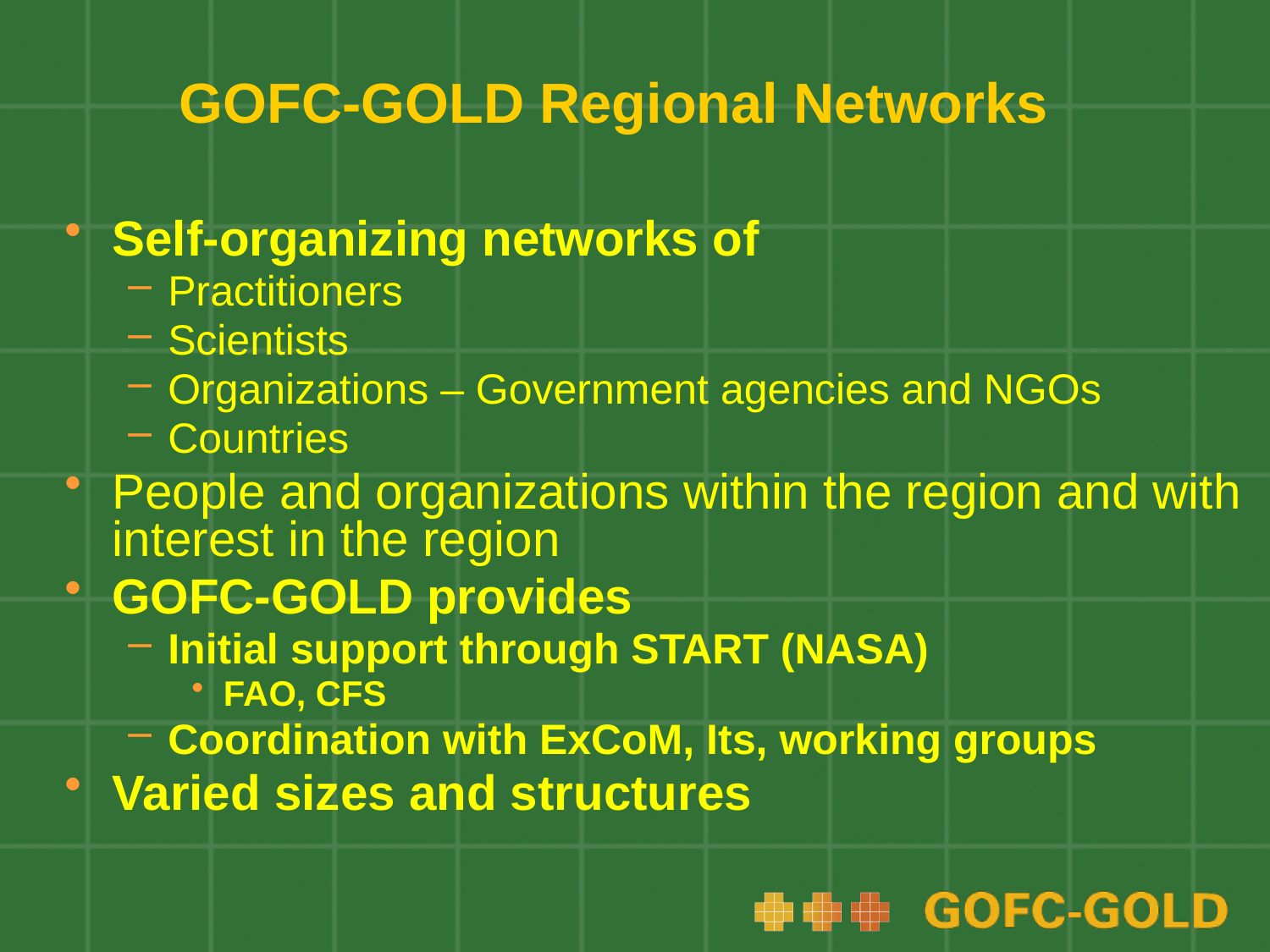

# GOFC-GOLD Regional Networks
Self-organizing networks of
Practitioners
Scientists
Organizations – Government agencies and NGOs
Countries
People and organizations within the region and with interest in the region
GOFC-GOLD provides
Initial support through START (NASA)
FAO, CFS
Coordination with ExCoM, Its, working groups
Varied sizes and structures